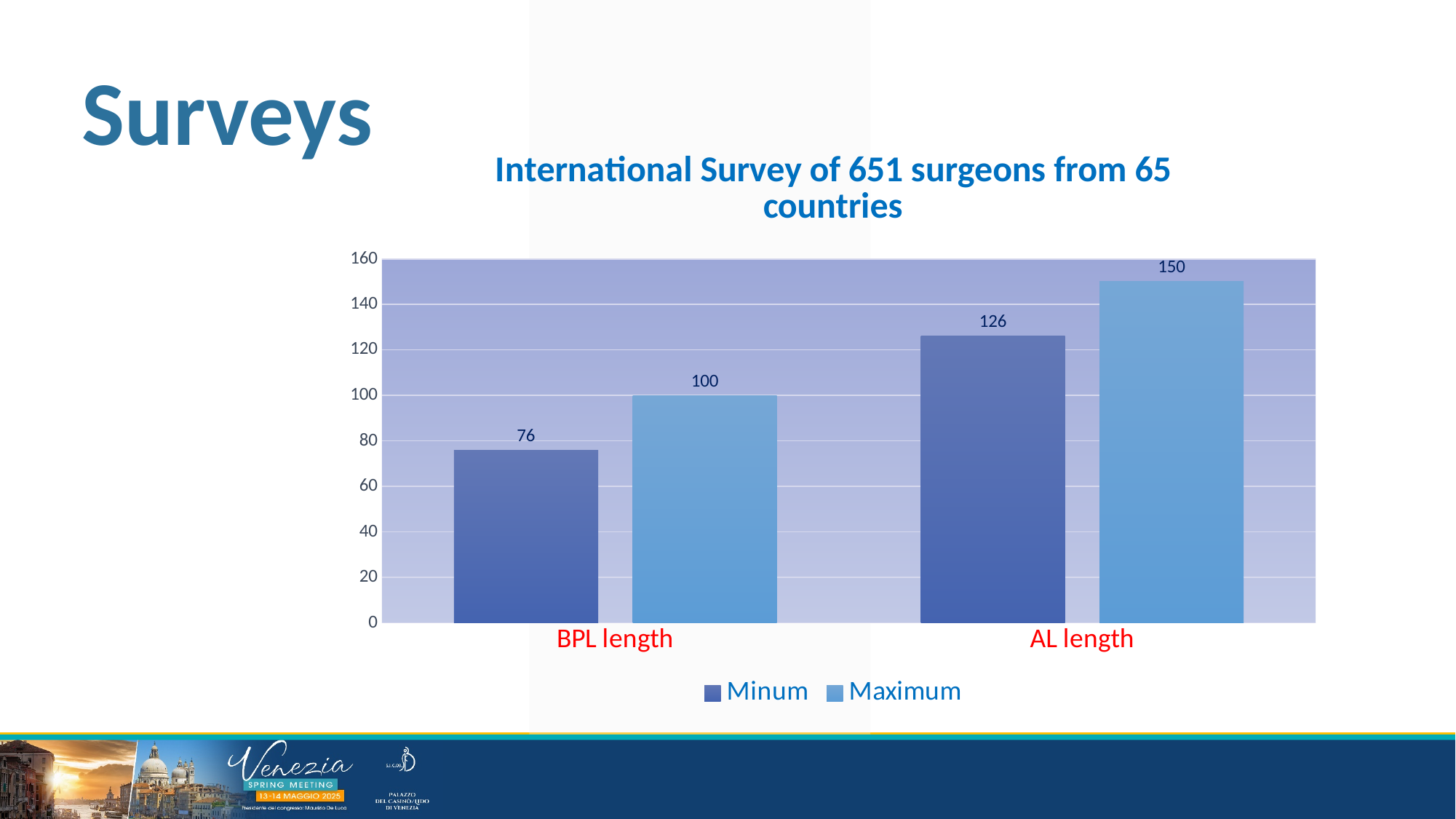

Surveys

### Chart: International Survey of 651 surgeons from 65 countries

| Category | Minum | Maximum |
|---|---|---|
| BPL length | 76.0 | 100.0 |
| AL length | 126.0 | 150.0 |